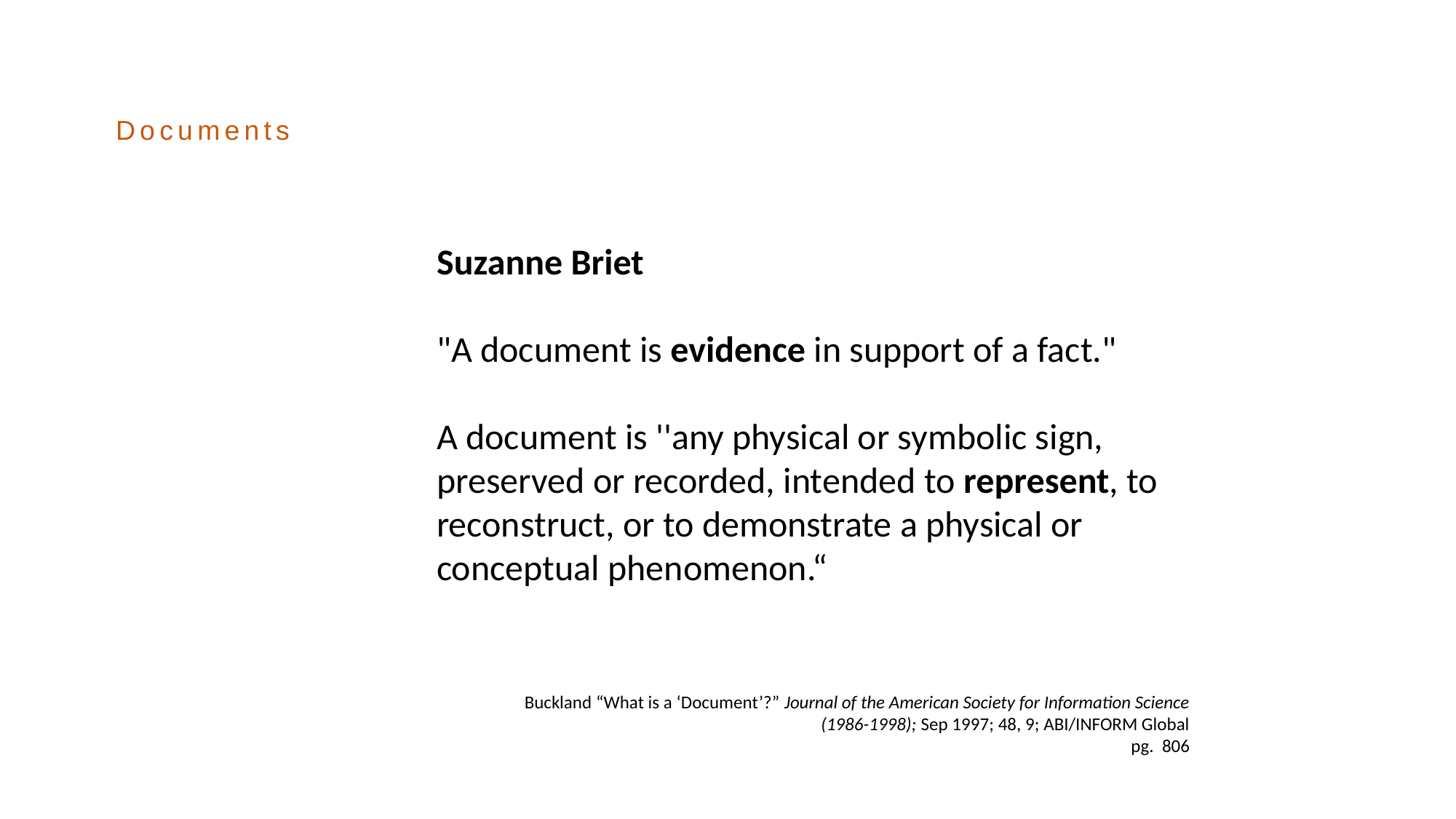

Documents
Suzanne Briet

"A document is evidence in support of a fact."

A document is ''any physical or symbolic sign, preserved or recorded, intended to represent, to reconstruct, or to demonstrate a physical or conceptual phenomenon.“

Buckland “What is a ‘Document’?” Journal of the American Society for Information Science (1986-1998); Sep 1997; 48, 9; ABI/INFORM Global
pg.  806